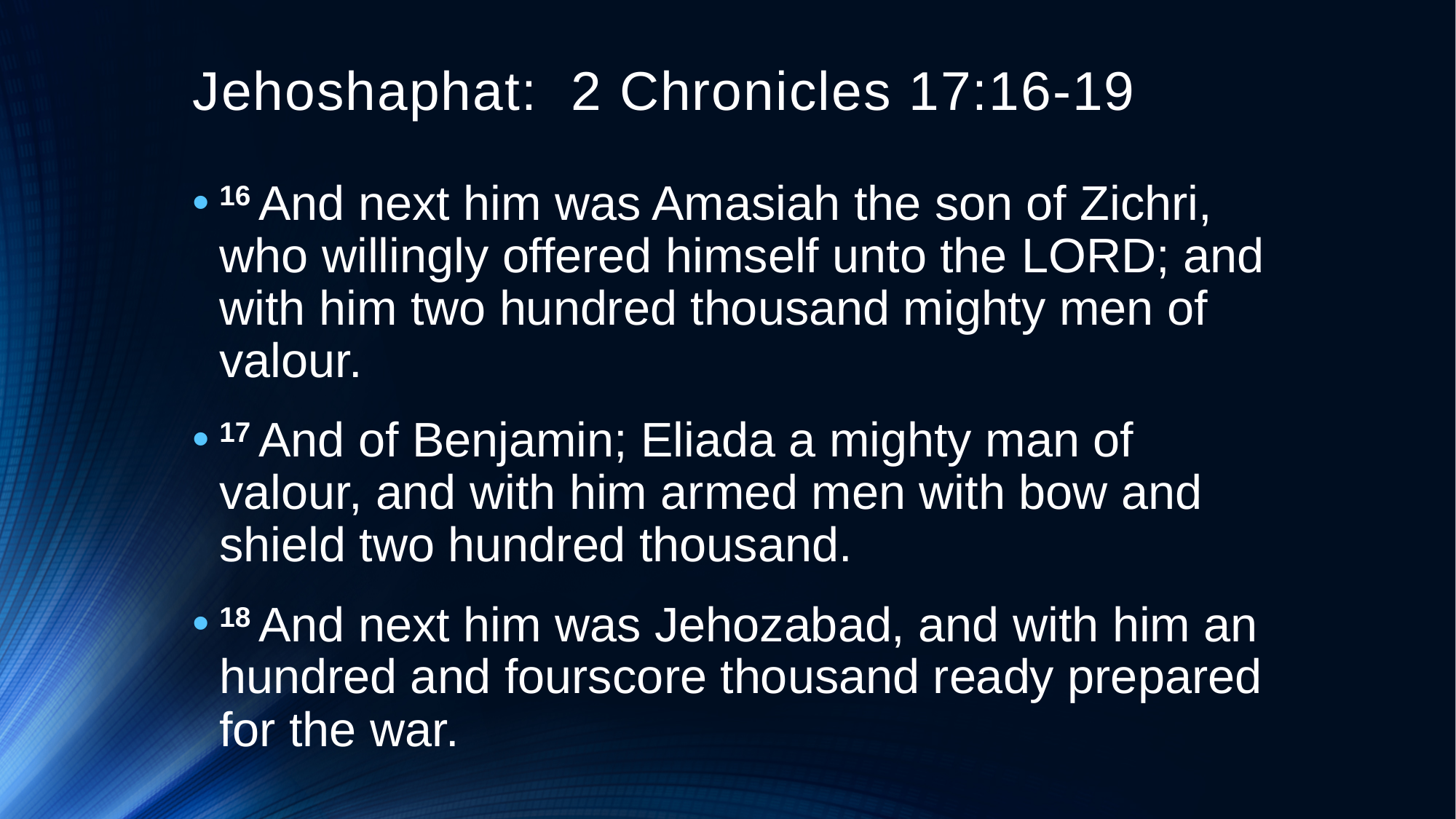

# Jehoshaphat:  2 Chronicles 17:16-19
16 And next him was Amasiah the son of Zichri, who willingly offered himself unto the Lord; and with him two hundred thousand mighty men of valour.
17 And of Benjamin; Eliada a mighty man of valour, and with him armed men with bow and shield two hundred thousand.
18 And next him was Jehozabad, and with him an hundred and fourscore thousand ready prepared for the war.